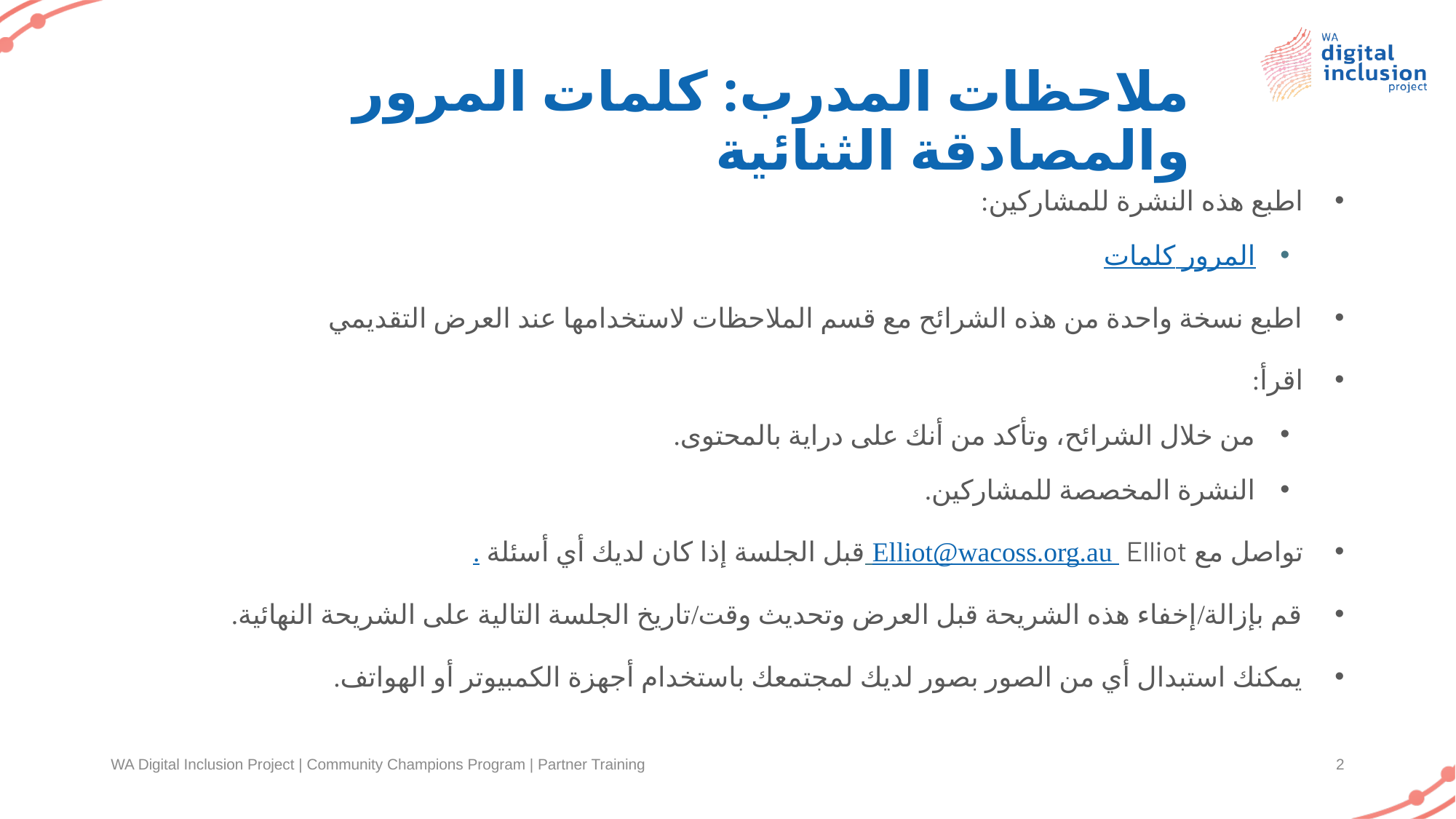

# ملاحظات المدرب: كلمات المرور والمصادقة الثنائية
اطبع هذه النشرة للمشاركين:
كلمات المرور
اطبع نسخة واحدة من هذه الشرائح مع قسم الملاحظات لاستخدامها عند العرض التقديمي
اقرأ:
من خلال الشرائح، وتأكد من أنك على دراية بالمحتوى.
النشرة المخصصة للمشاركين.
تواصل مع Elliot Elliot@wacoss.org.au  قبل الجلسة إذا كان لديك أي أسئلة .
قم بإزالة/إخفاء هذه الشريحة قبل العرض وتحديث وقت/تاريخ الجلسة التالية على الشريحة النهائية.
يمكنك استبدال أي من الصور بصور لديك لمجتمعك باستخدام أجهزة الكمبيوتر أو الهواتف.

WA Digital Inclusion Project | Community Champions Program | Partner Training
2